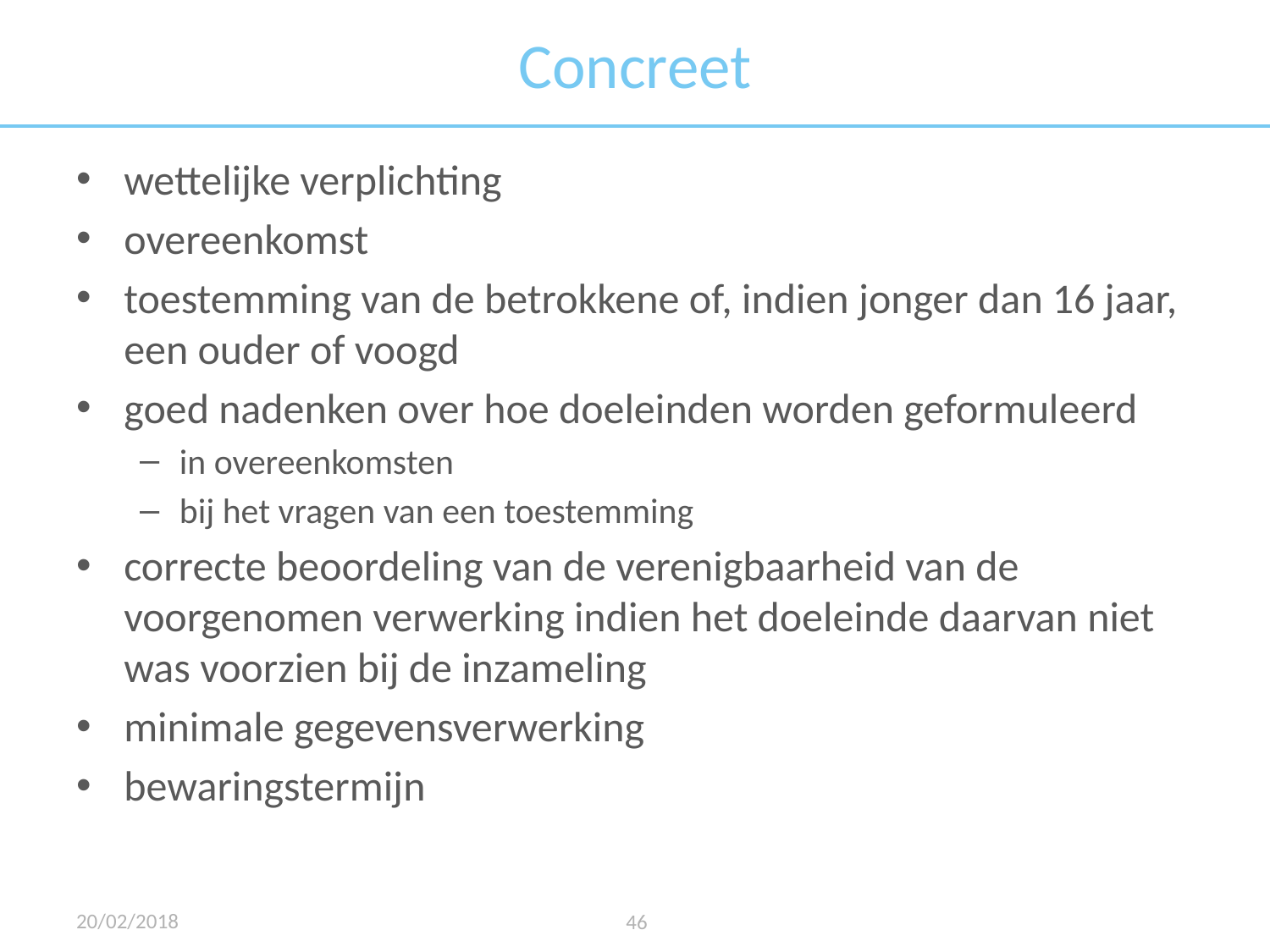

# Concreet
wettelijke verplichting
overeenkomst
toestemming van de betrokkene of, indien jonger dan 16 jaar, een ouder of voogd
goed nadenken over hoe doeleinden worden geformuleerd
in overeenkomsten
bij het vragen van een toestemming
correcte beoordeling van de verenigbaarheid van de voorgenomen verwerking indien het doeleinde daarvan niet was voorzien bij de inzameling
minimale gegevensverwerking
bewaringstermijn

20/02/2018
46